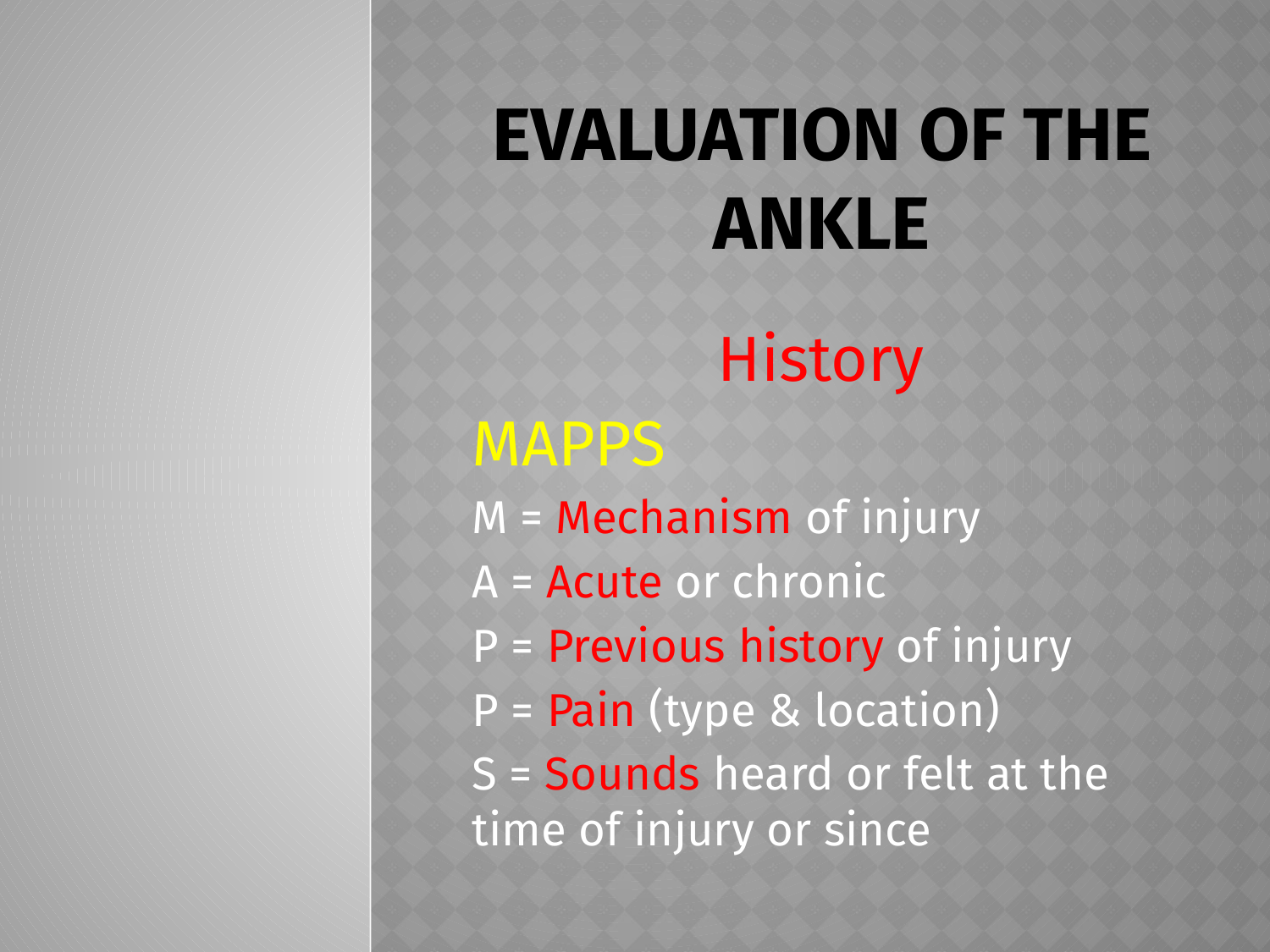

# Evaluation of the ANKLE
History
MAPPS
M = Mechanism of injury
A = Acute or chronic
P = Previous history of injury
P = Pain (type & location)
S = Sounds heard or felt at the time of injury or since